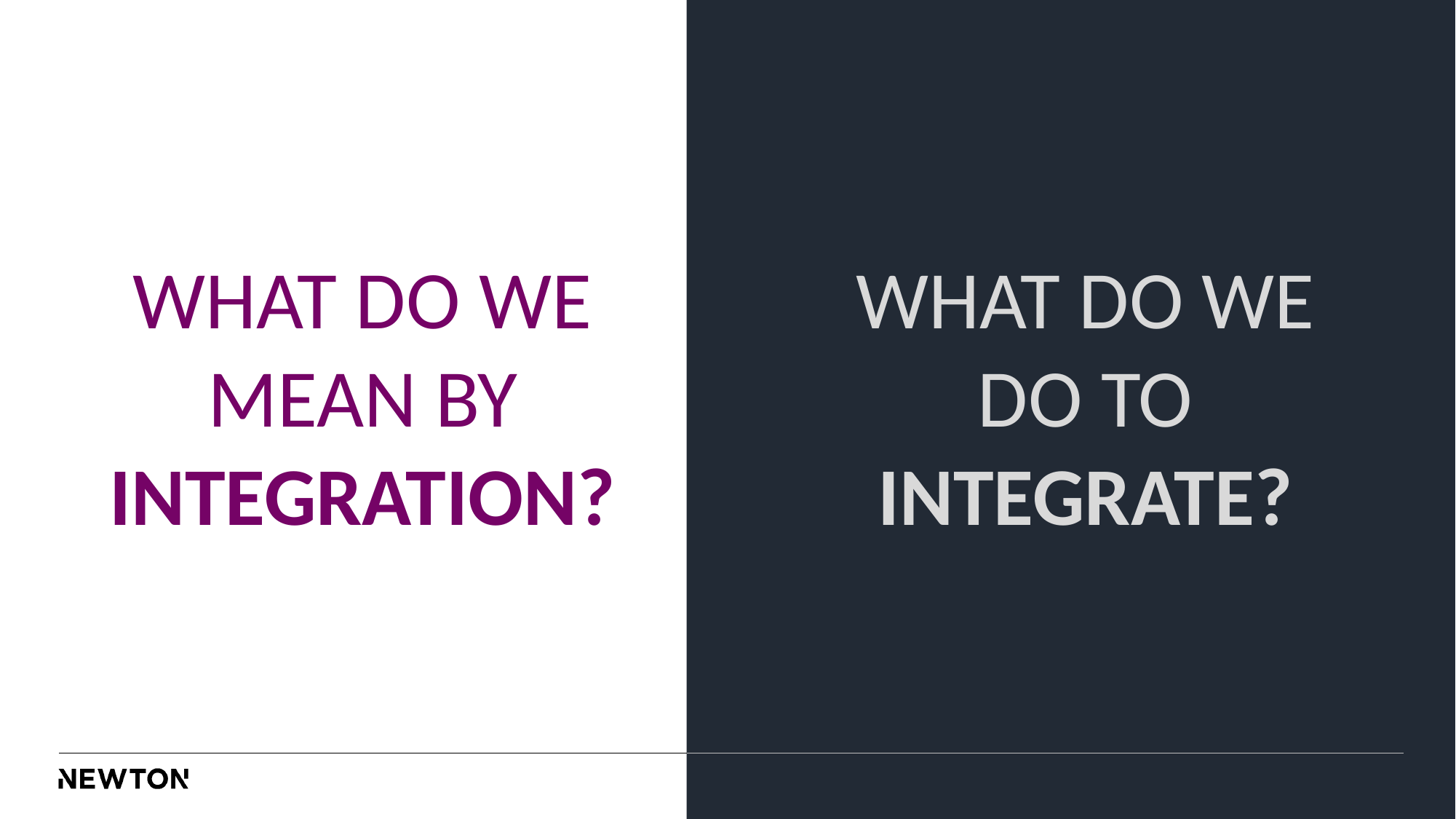

What do we mean by integration?
What do we do to integrate?